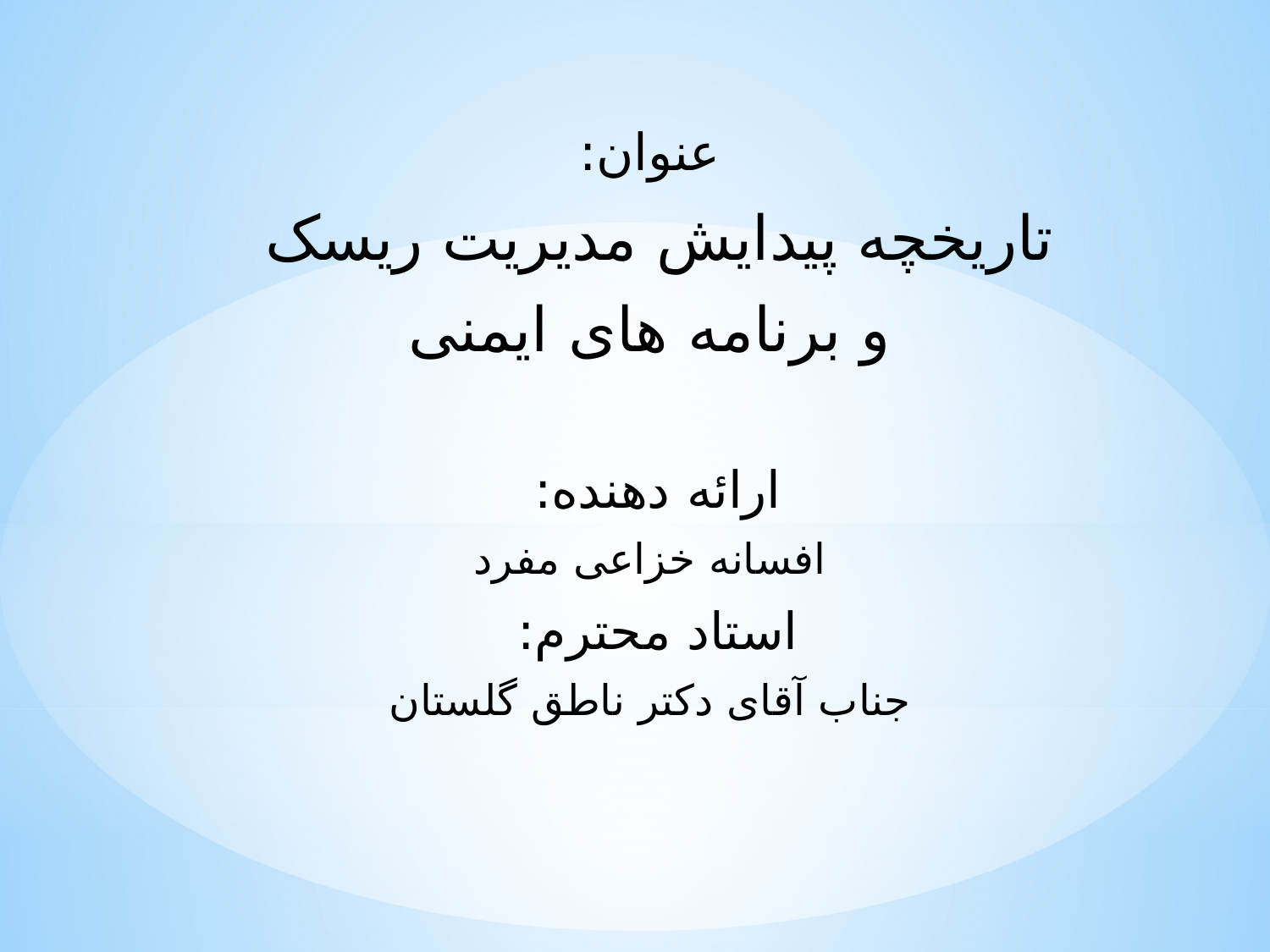

عنوان:
تاریخچه پیدایش مدیریت ریسک
و برنامه های ایمنی

ارائه دهنده:
افسانه خزاعی مفرد
استاد محترم:
جناب آقای دکتر ناطق گلستان